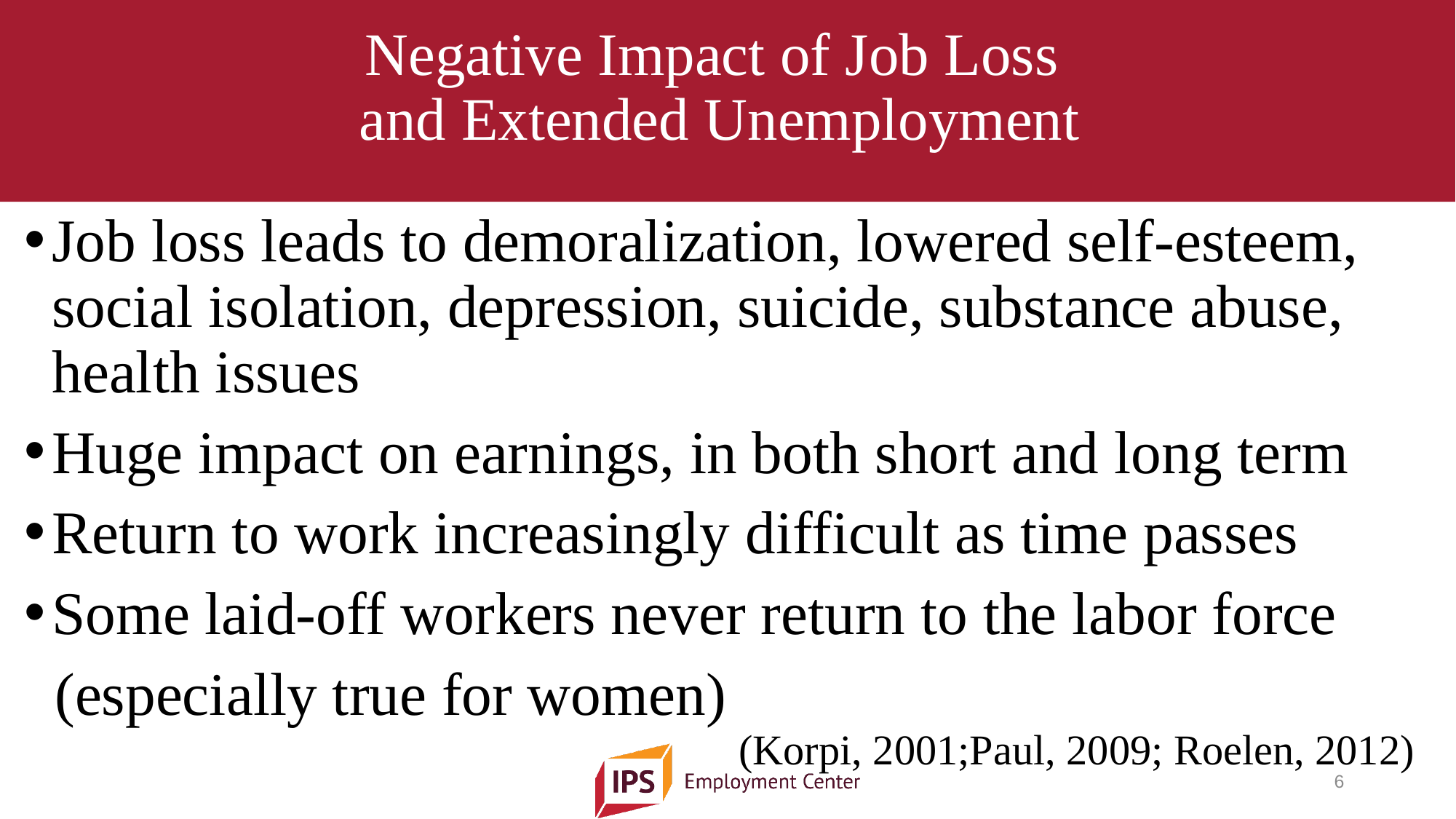

# Negative Impact of Job Loss and Extended Unemployment
Job loss leads to demoralization, lowered self-esteem, social isolation, depression, suicide, substance abuse, health issues
Huge impact on earnings, in both short and long term
Return to work increasingly difficult as time passes
Some laid-off workers never return to the labor force
  (especially true for women)
(Korpi, 2001;Paul, 2009; Roelen, 2012)
6